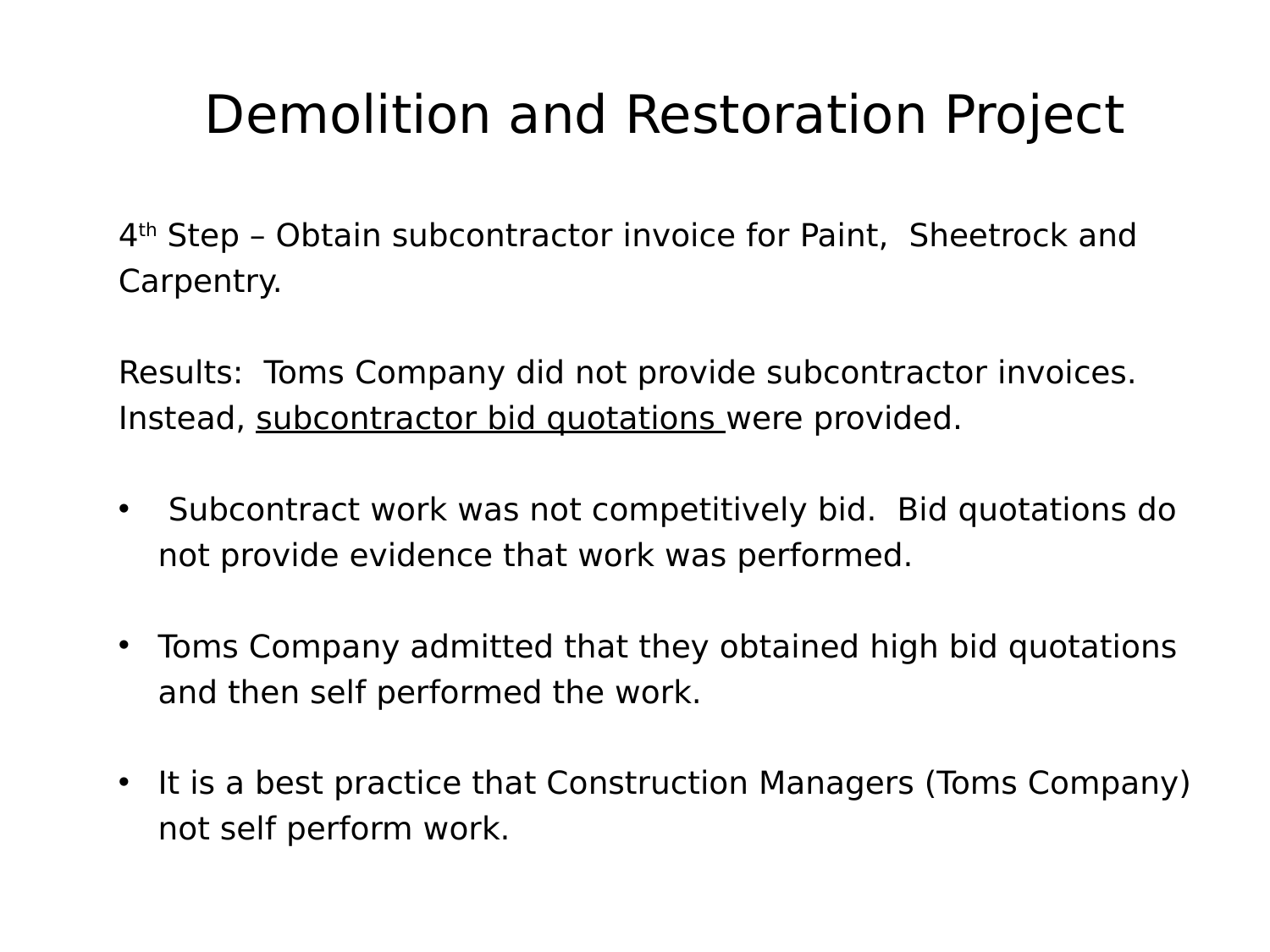

# Demolition and Restoration Project
4th Step – Obtain subcontractor invoice for Paint,  Sheetrock and Carpentry.

Results:  Toms Company did not provide subcontractor invoices.  Instead, subcontractor bid quotations were provided.

 Subcontract work was not competitively bid.  Bid quotations do not provide evidence that work was performed.

Toms Company admitted that they obtained high bid quotations and then self performed the work.

It is a best practice that Construction Managers (Toms Company)  not self perform work.